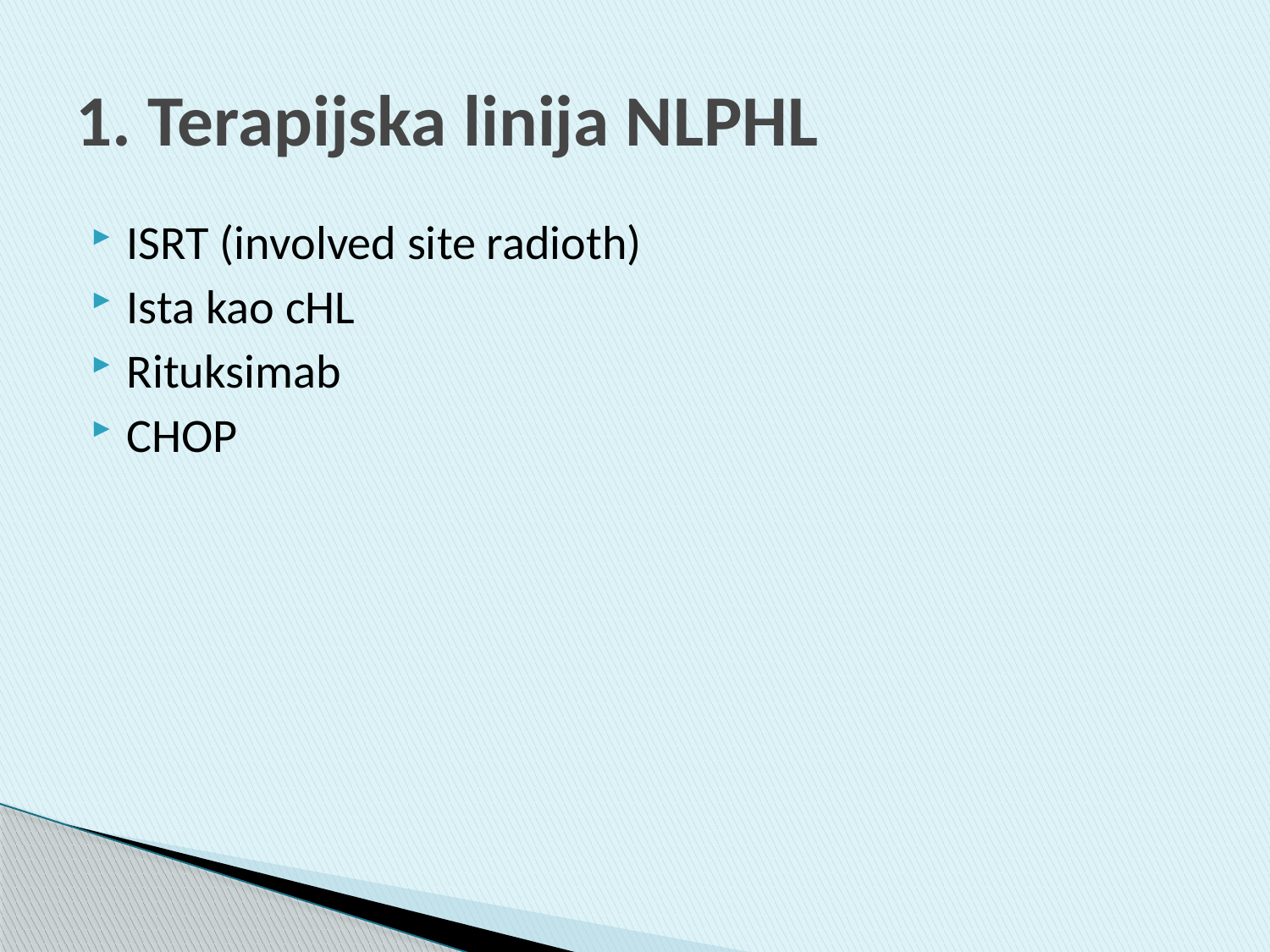

# 1. Terapijska linija NLPHL
ISRT (involved site radioth)
Ista kao cHL
Rituksimab
CHOP